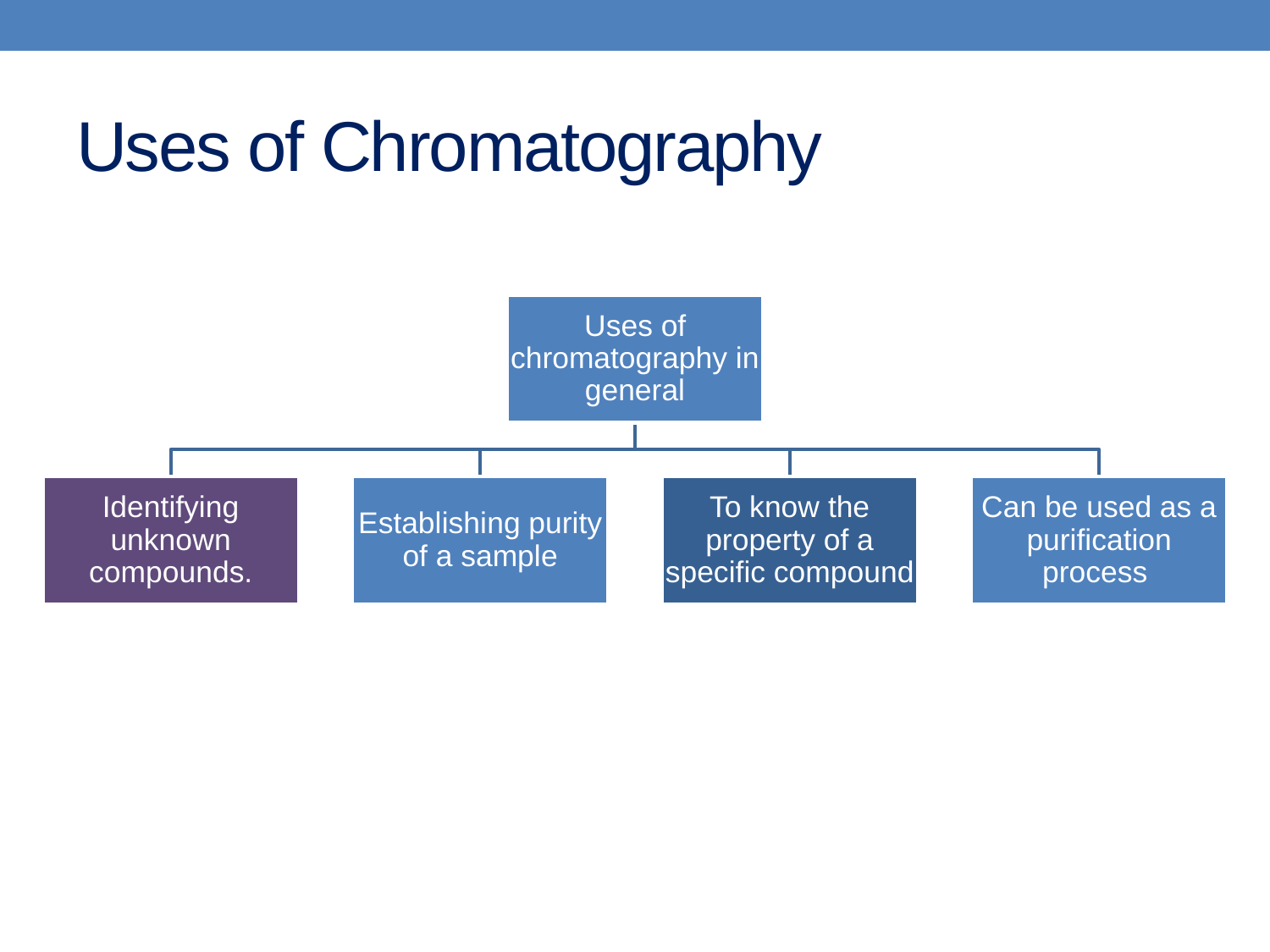

# Uses of Chromatography
Uses of chromatography in general
Identifying unknown compounds.
Establishing purity of a sample
To know the property of a specific compound
Can be used as a purification process